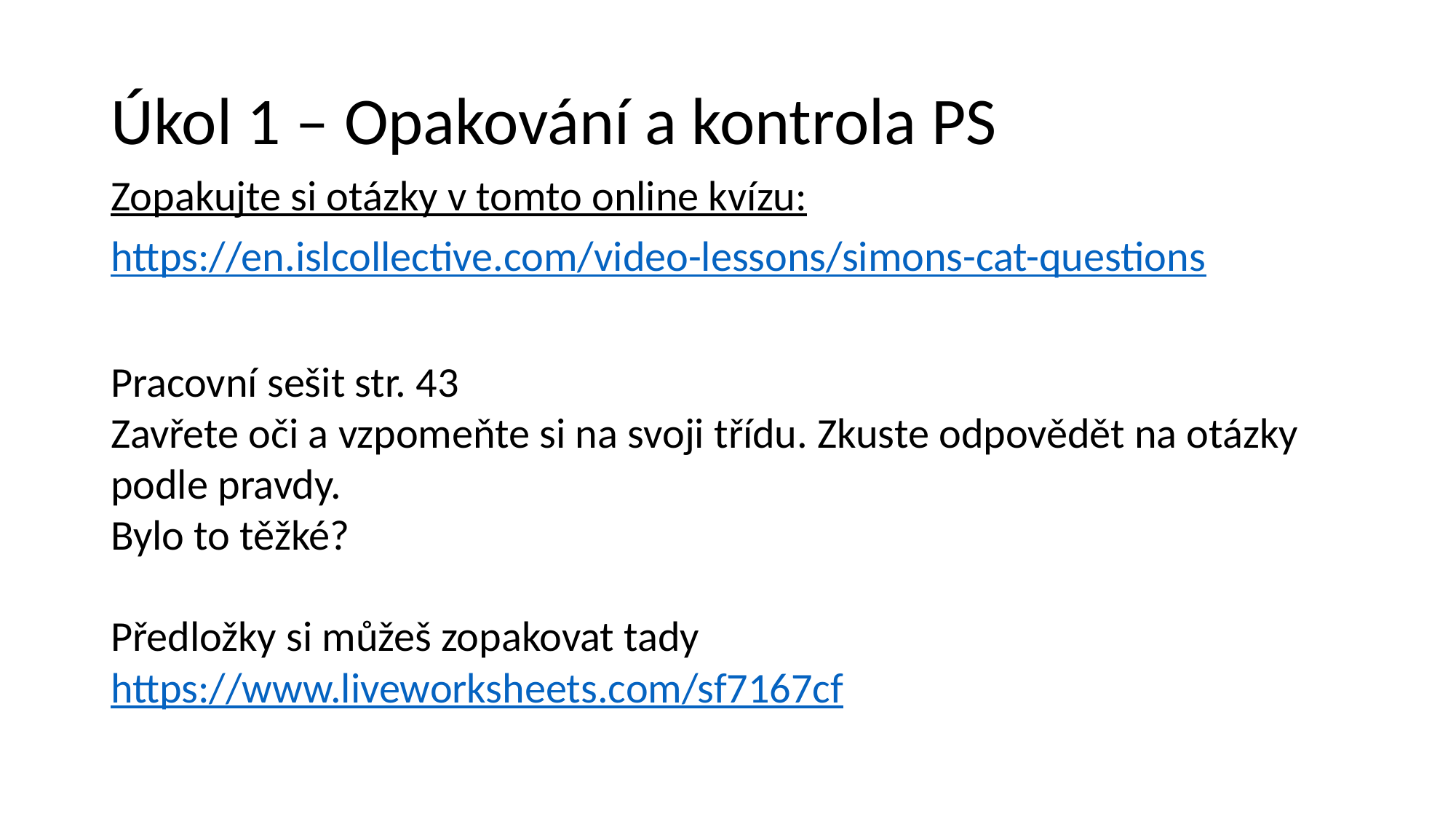

# Úkol 1 – Opakování a kontrola PS
Zopakujte si otázky v tomto online kvízu:
https://en.islcollective.com/video-lessons/simons-cat-questions
Pracovní sešit str. 43
Zavřete oči a vzpomeňte si na svoji třídu. Zkuste odpovědět na otázky podle pravdy.
Bylo to těžké?

Předložky si můžeš zopakovat tady
https://www.liveworksheets.com/sf7167cf